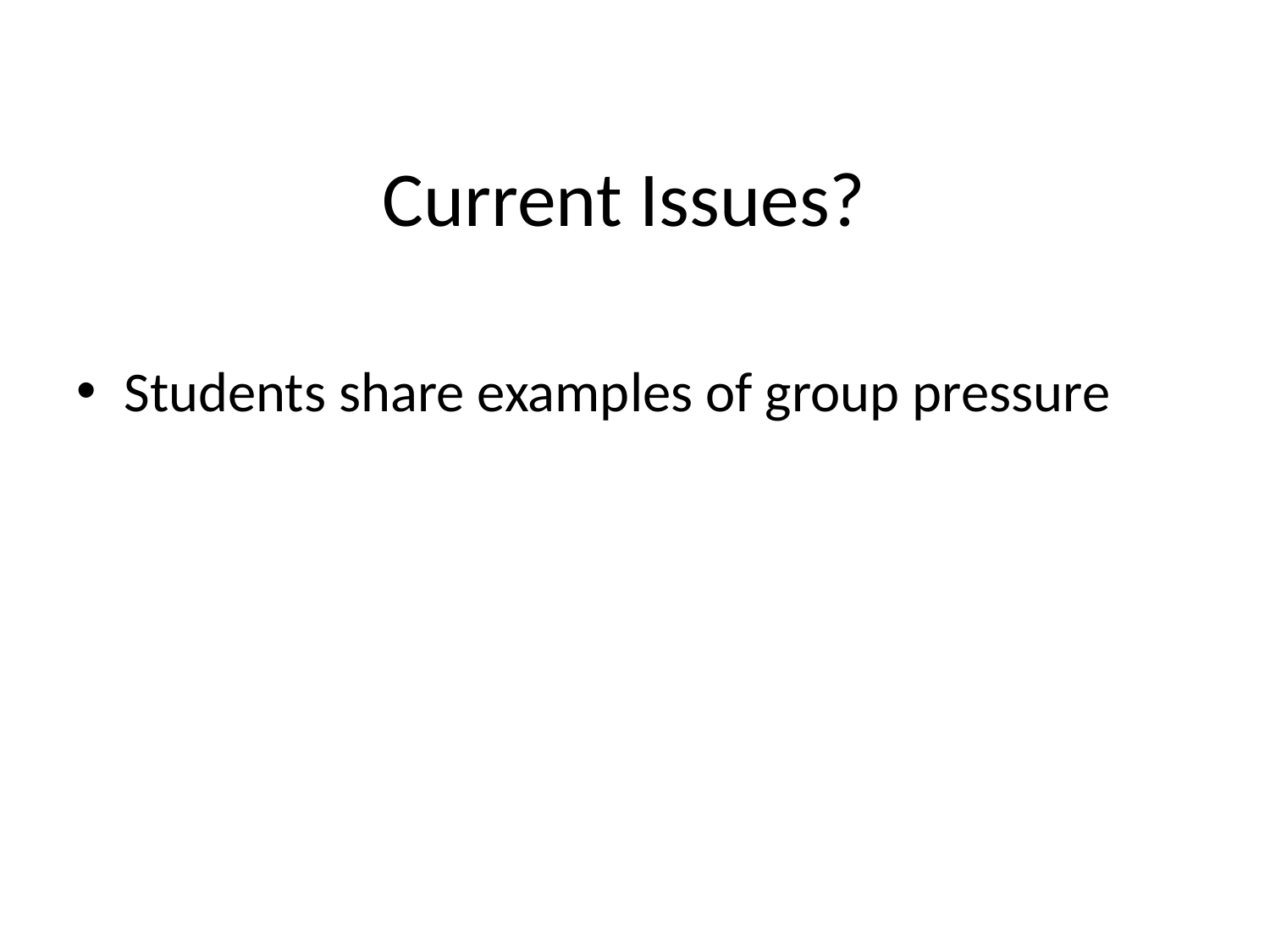

# Current Issues?
Students share examples of group pressure